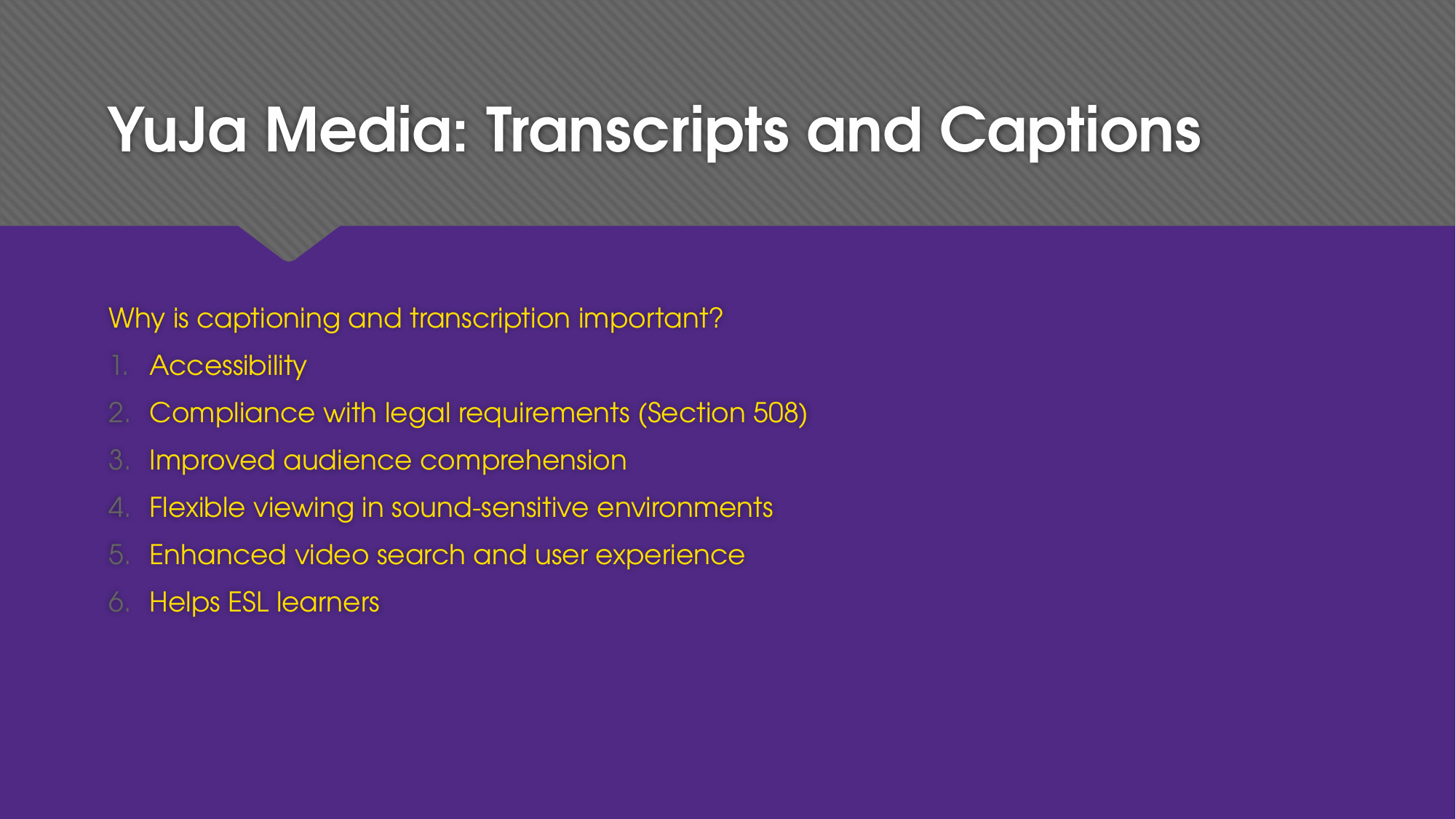

# YuJa Media: Transcripts and Captions
Why is captioning and transcription important?
Accessibility
Compliance with legal requirements (Section 508)
Improved audience comprehension
Flexible viewing in sound-sensitive environments
Enhanced video search and user experience
Helps ESL learners